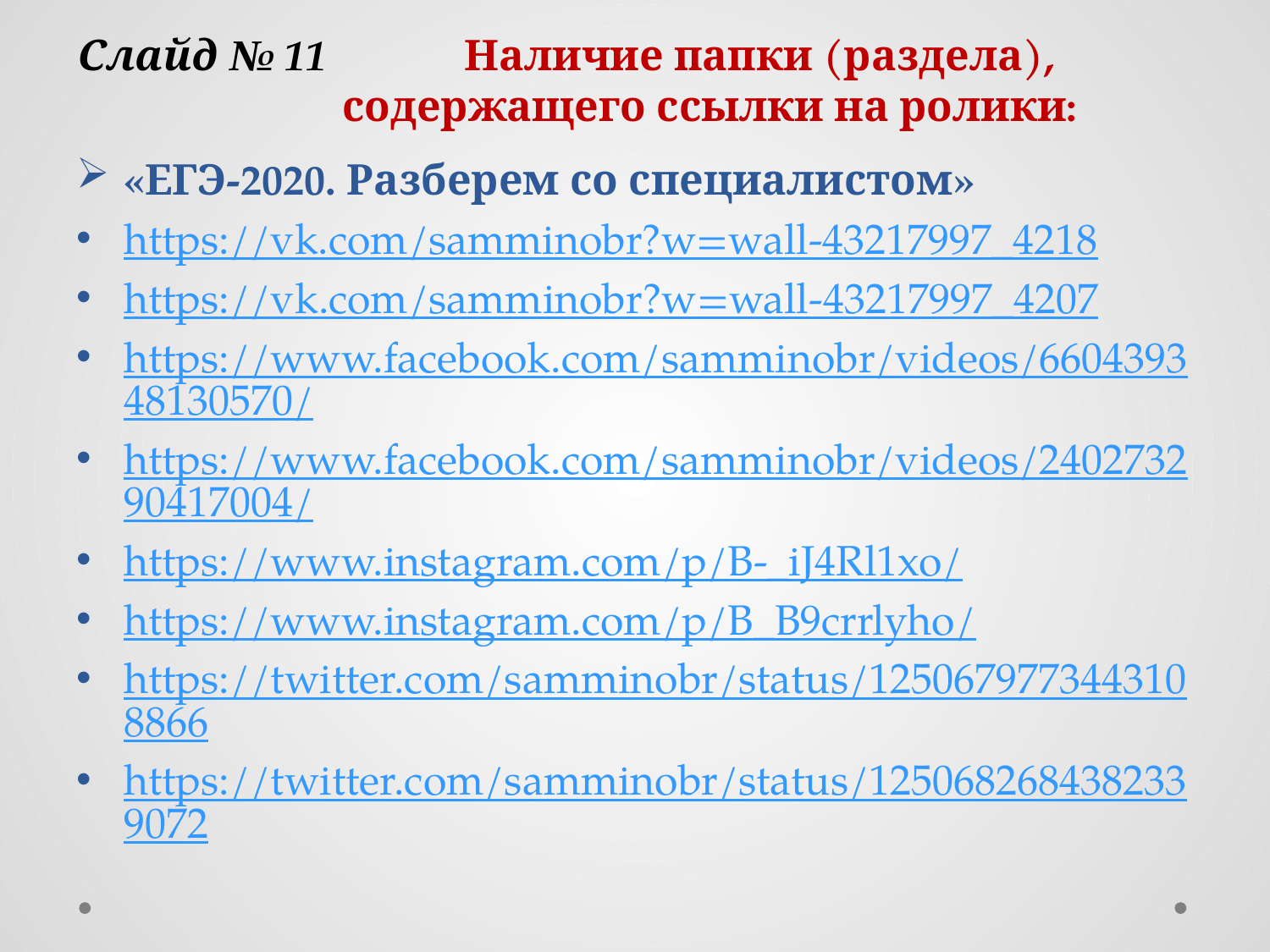

# Слайд № 11             Наличие папки (раздела), содержащего ссылки на ролики:
«ЕГЭ-2020. Разберем со специалистом»
https://vk.com/samminobr?w=wall-43217997_4218
https://vk.com/samminobr?w=wall-43217997_4207
https://www.facebook.com/samminobr/videos/660439348130570/
https://www.facebook.com/samminobr/videos/240273290417004/
https://www.instagram.com/p/B-_iJ4Rl1xo/
https://www.instagram.com/p/B_B9crrlyho/
https://twitter.com/samminobr/status/1250679773443108866
https://twitter.com/samminobr/status/1250682684382339072